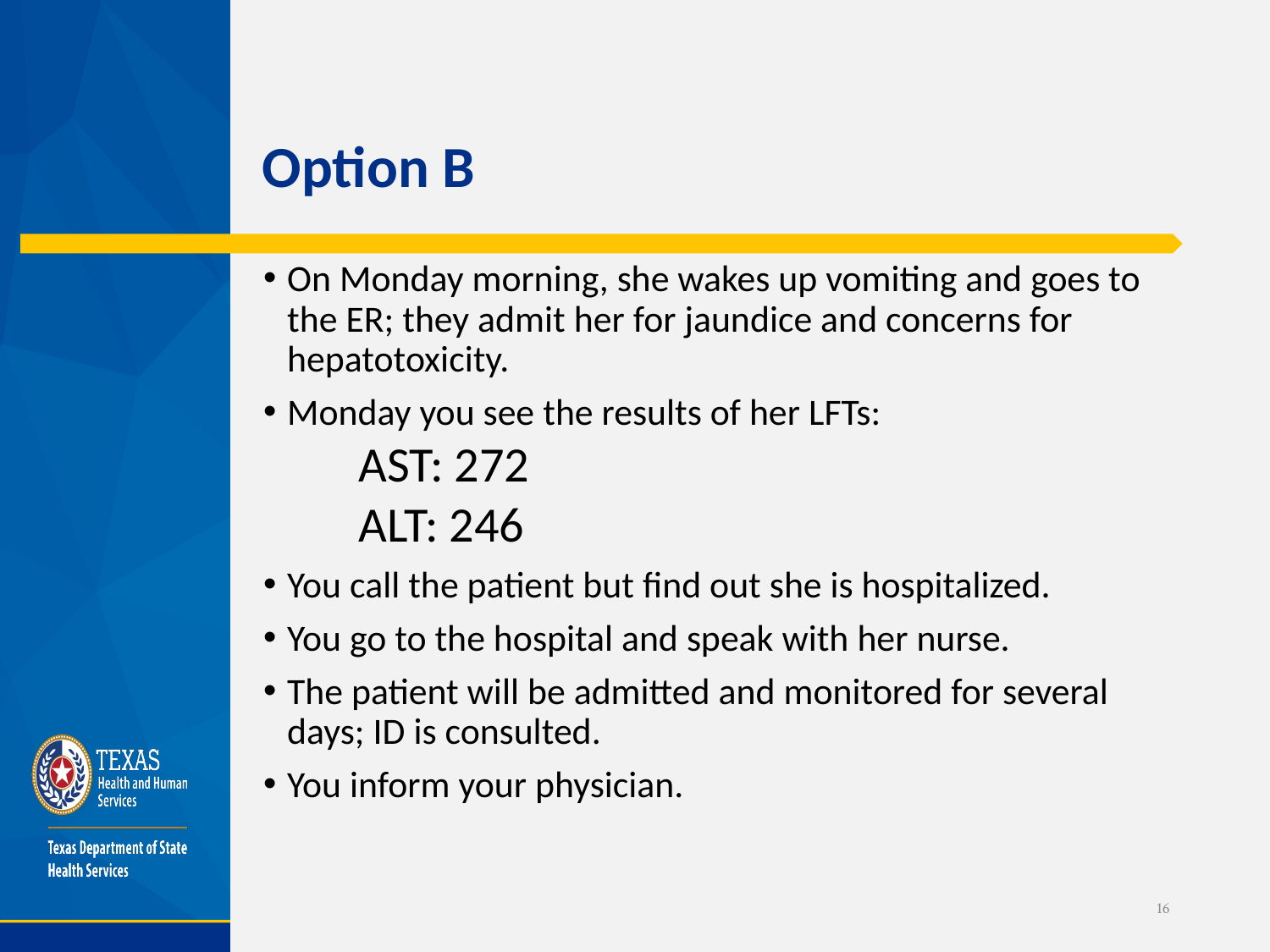

# Option B
On Monday morning, she wakes up vomiting and goes to the ER; they admit her for jaundice and concerns for hepatotoxicity.
Monday you see the results of her LFTs:
AST: 272
ALT: 246
You call the patient but find out she is hospitalized.
You go to the hospital and speak with her nurse.
The patient will be admitted and monitored for several days; ID is consulted.
You inform your physician.
16